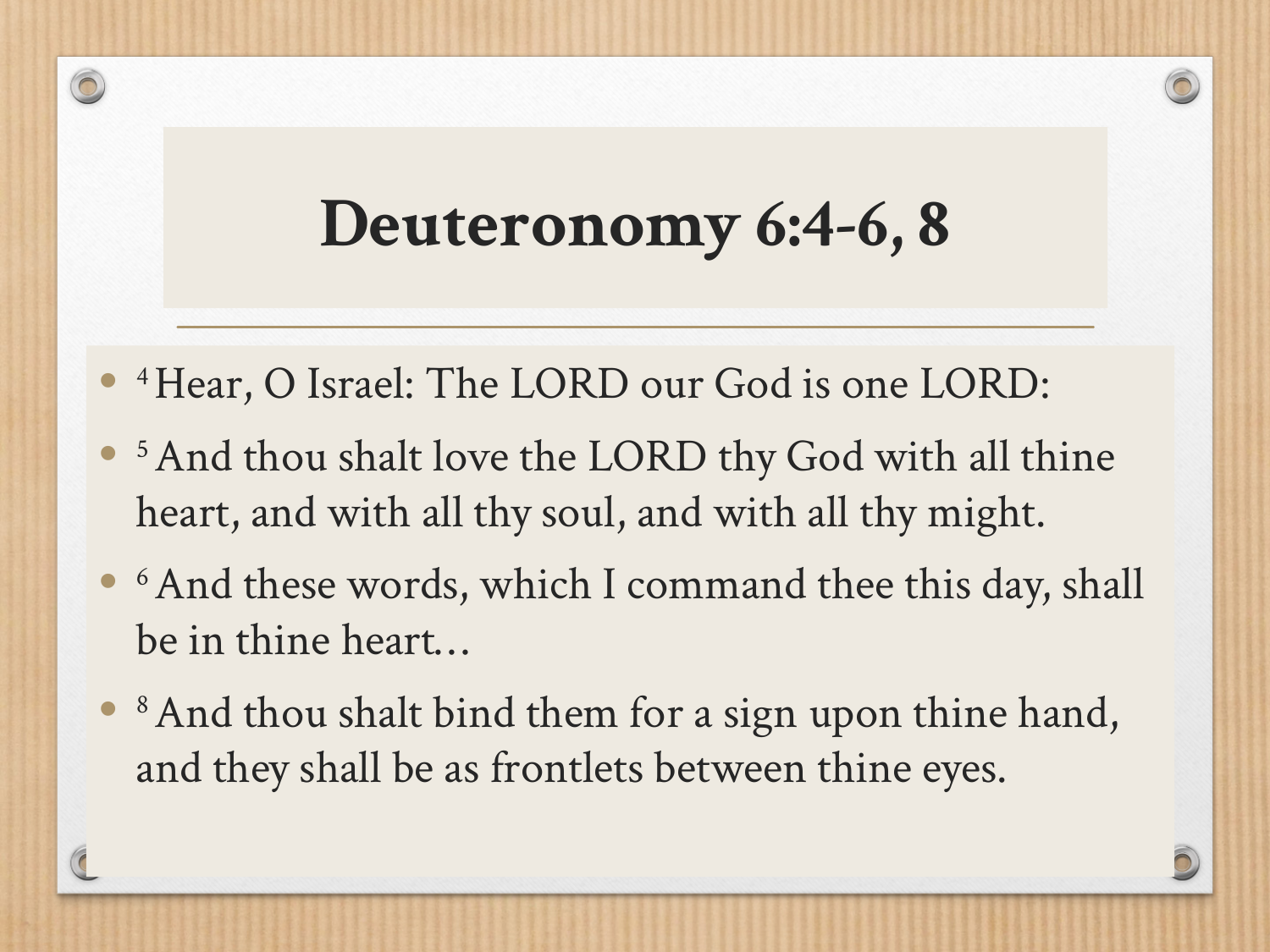

# Deuteronomy 6:4-6, 8
4 Hear, O Israel: The Lord our God is one Lord:
5 And thou shalt love the Lord thy God with all thine heart, and with all thy soul, and with all thy might.
6 And these words, which I command thee this day, shall be in thine heart…
8 And thou shalt bind them for a sign upon thine hand, and they shall be as frontlets between thine eyes.